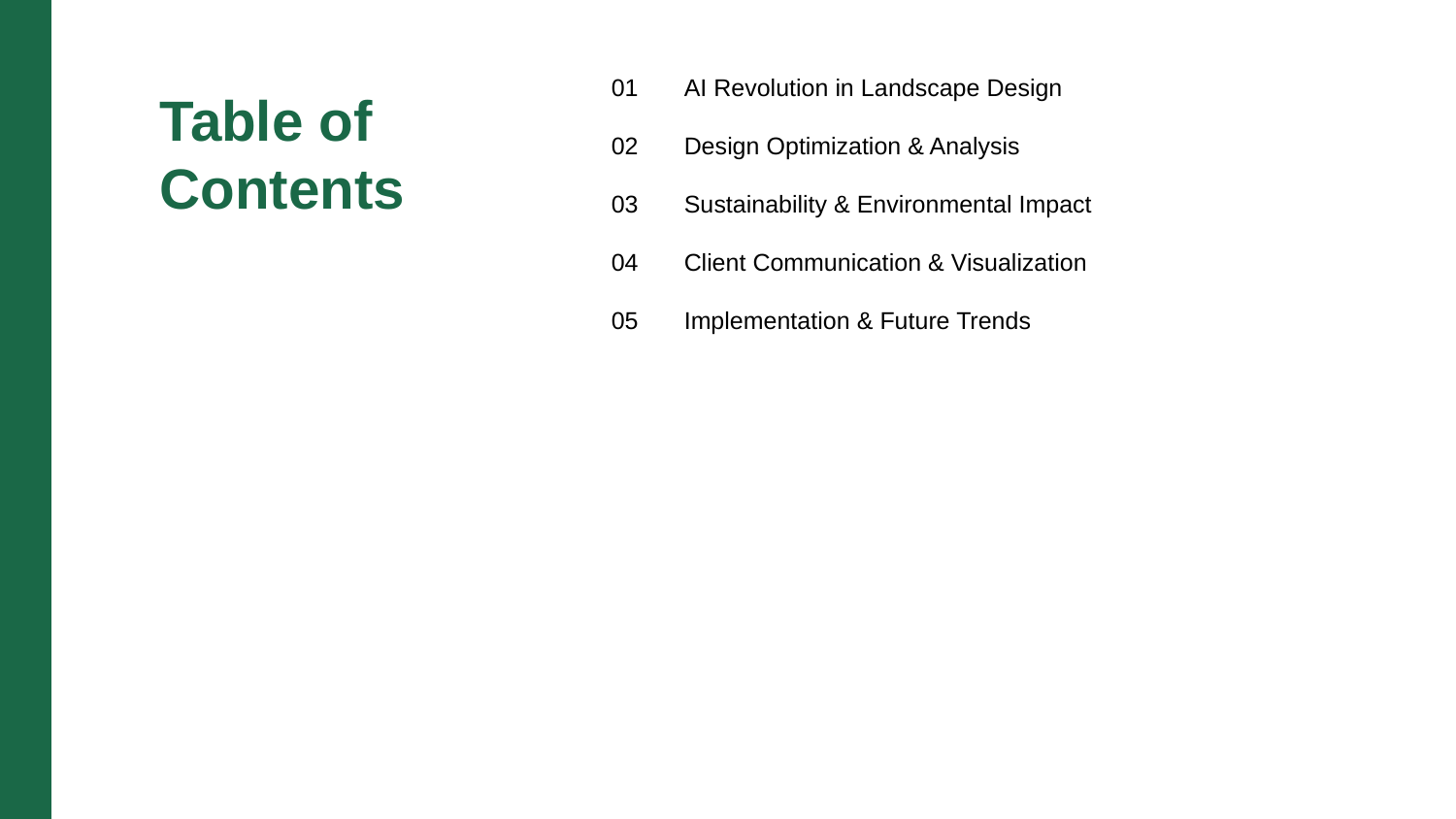

01
AI Revolution in Landscape Design
Table of Contents
02
Design Optimization & Analysis
03
Sustainability & Environmental Impact
04
Client Communication & Visualization
05
Implementation & Future Trends